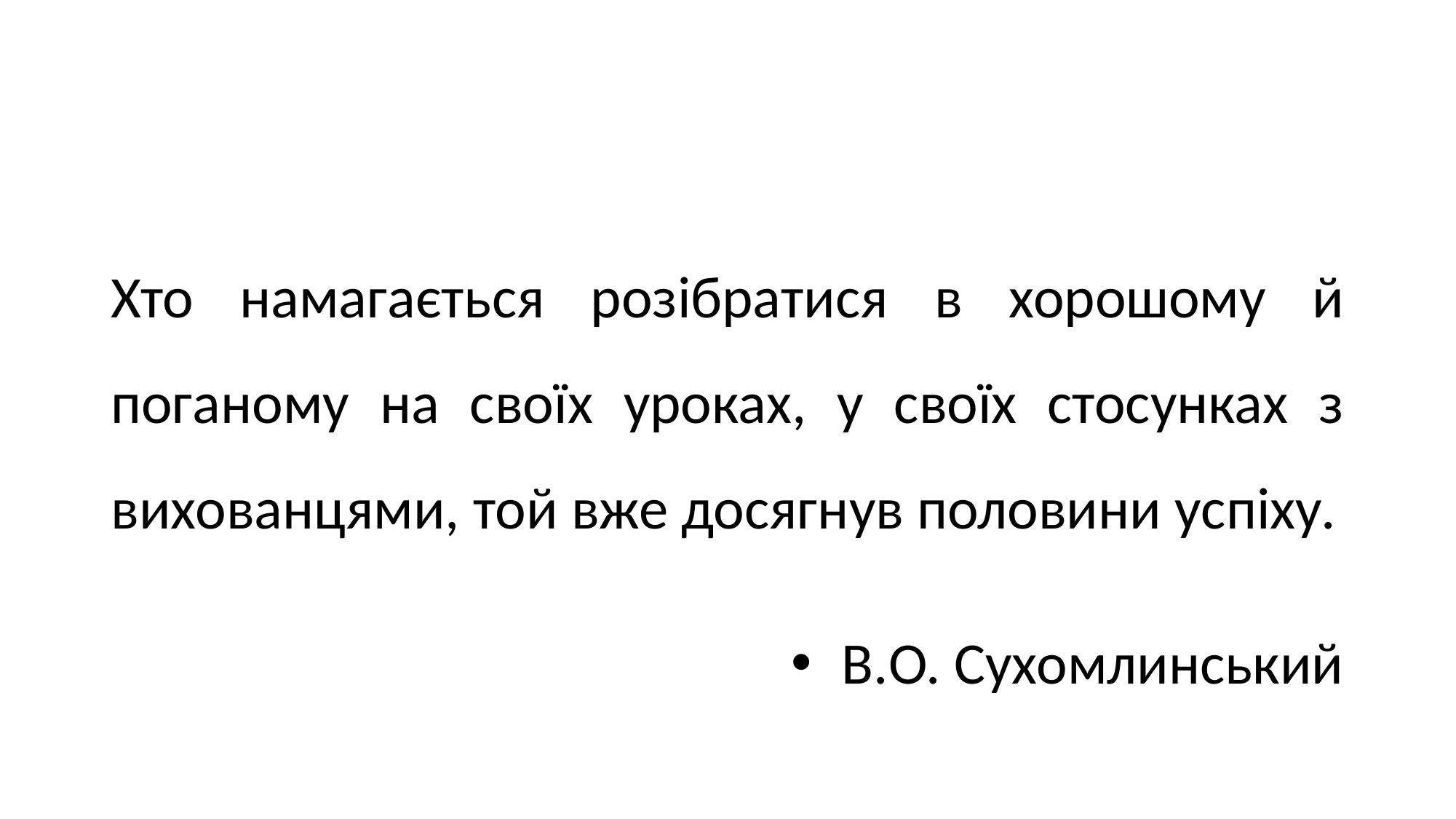

#
Хто намагається розібратися в хорошому й поганому на своїх уроках, у своїх стосунках з вихованцями, той вже досягнув половини успіху.

В.О. Сухомлинський